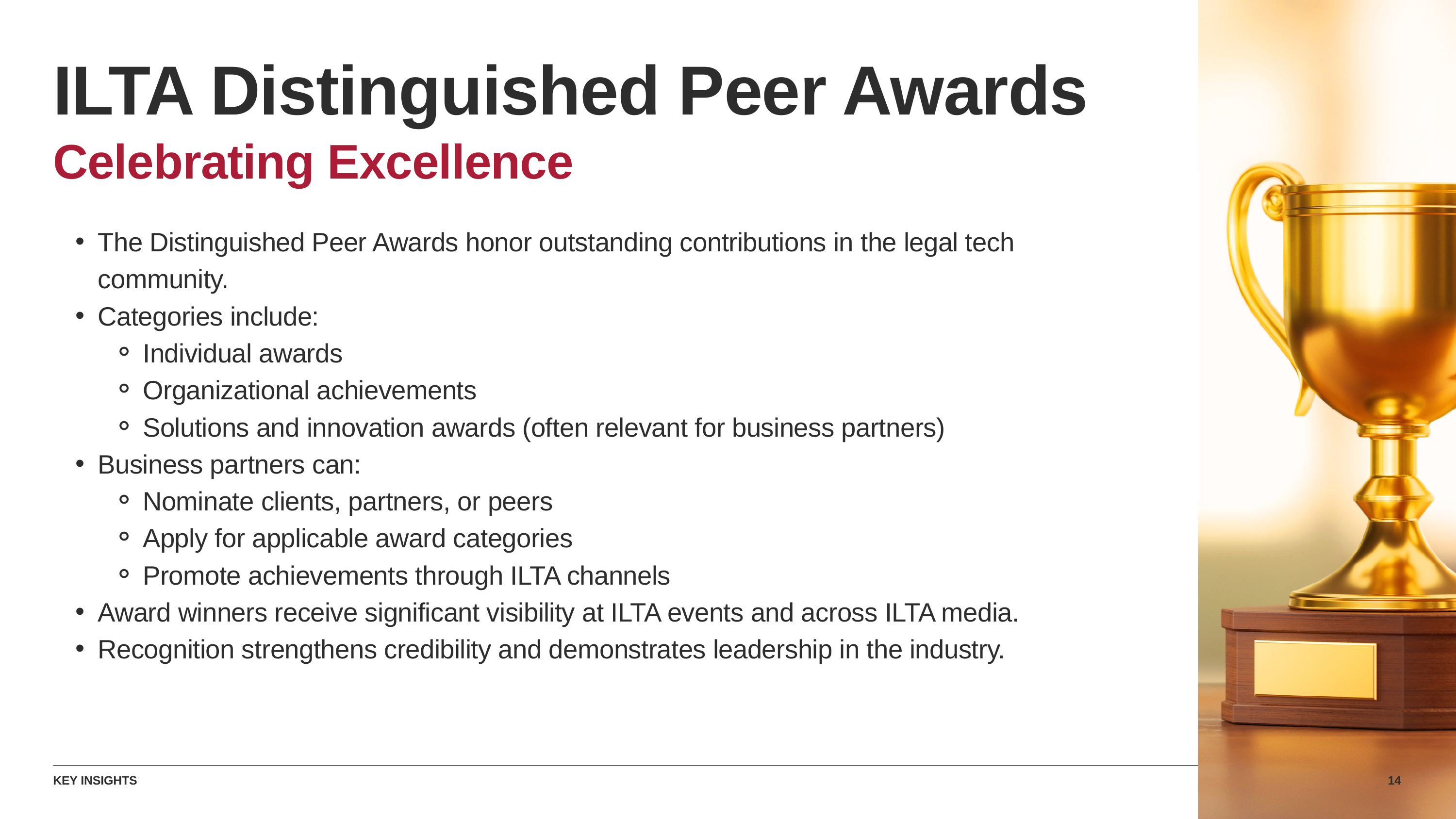

ILTA Distinguished Peer Awards
Celebrating Excellence
The Distinguished Peer Awards honor outstanding contributions in the legal tech community.
Categories include:
Individual awards
Organizational achievements
Solutions and innovation awards (often relevant for business partners)
Business partners can:
Nominate clients, partners, or peers
Apply for applicable award categories
Promote achievements through ILTA channels
Award winners receive significant visibility at ILTA events and across ILTA media.
Recognition strengthens credibility and demonstrates leadership in the industry.

14
KEY INSIGHTS